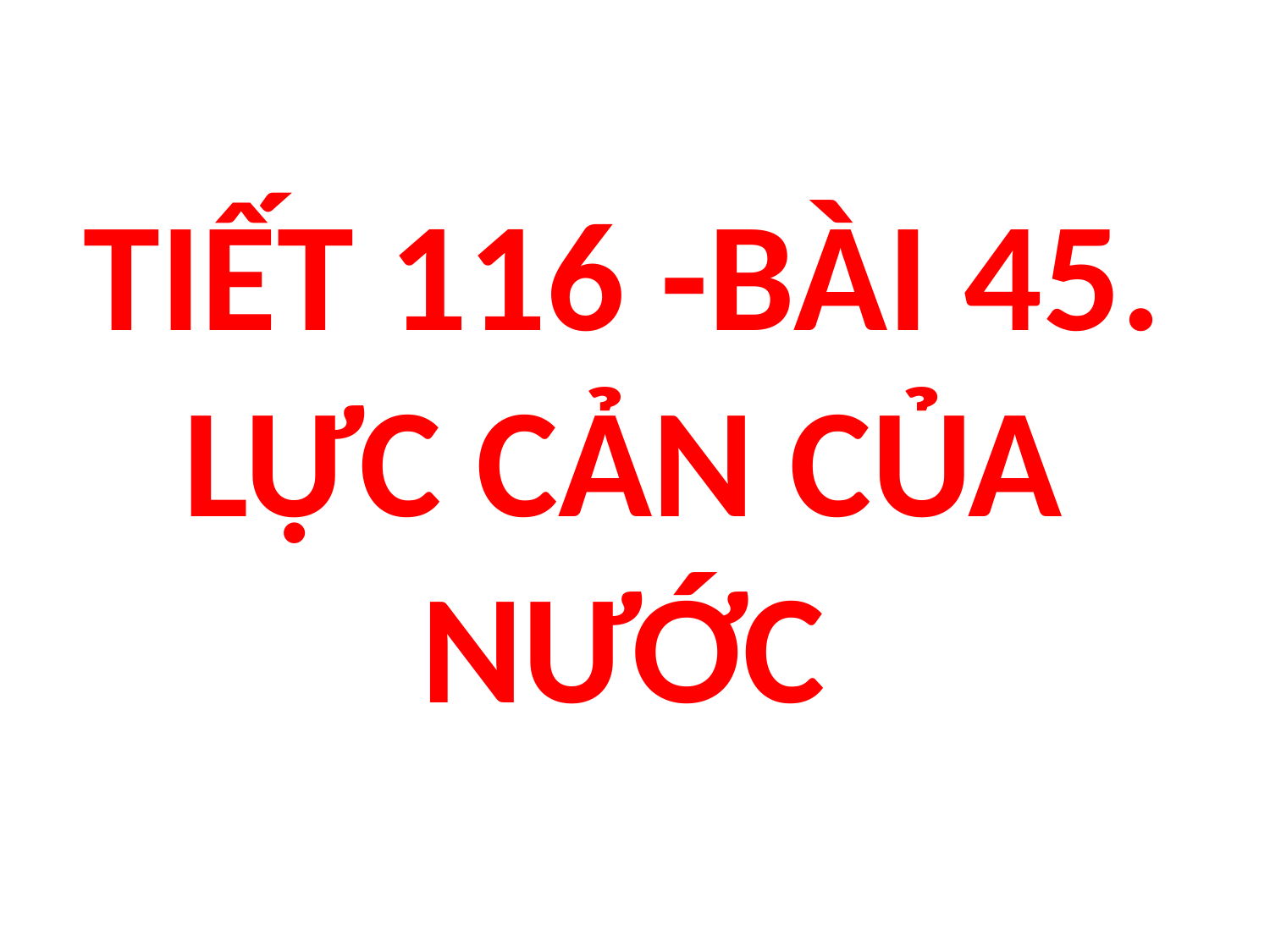

TIẾT 116 -BÀI 45. LỰC CẢN CỦA NƯỚC